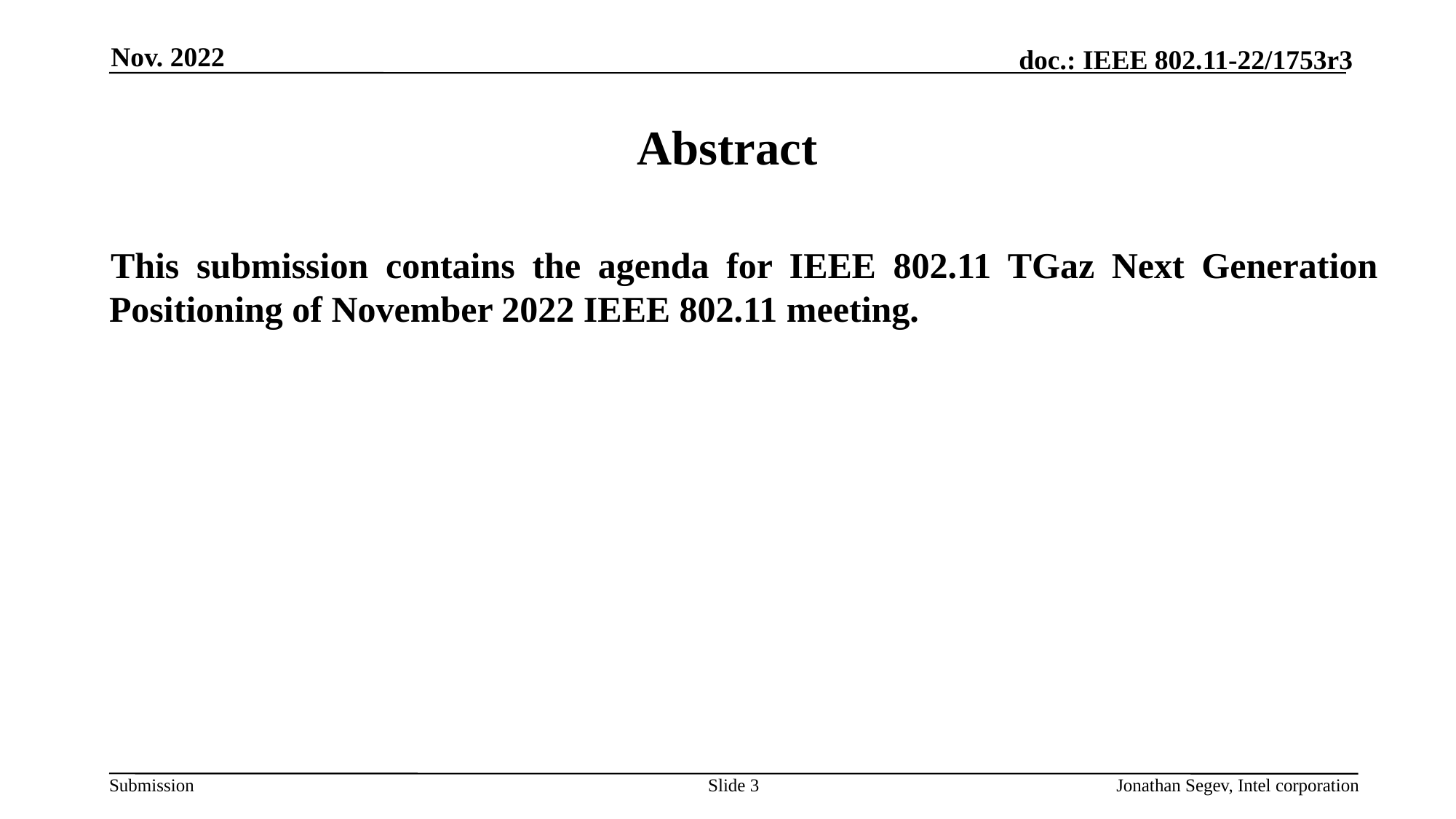

Nov. 2022
# Abstract
This submission contains the agenda for IEEE 802.11 TGaz Next Generation Positioning of November 2022 IEEE 802.11 meeting.

Slide 3
Jonathan Segev, Intel corporation